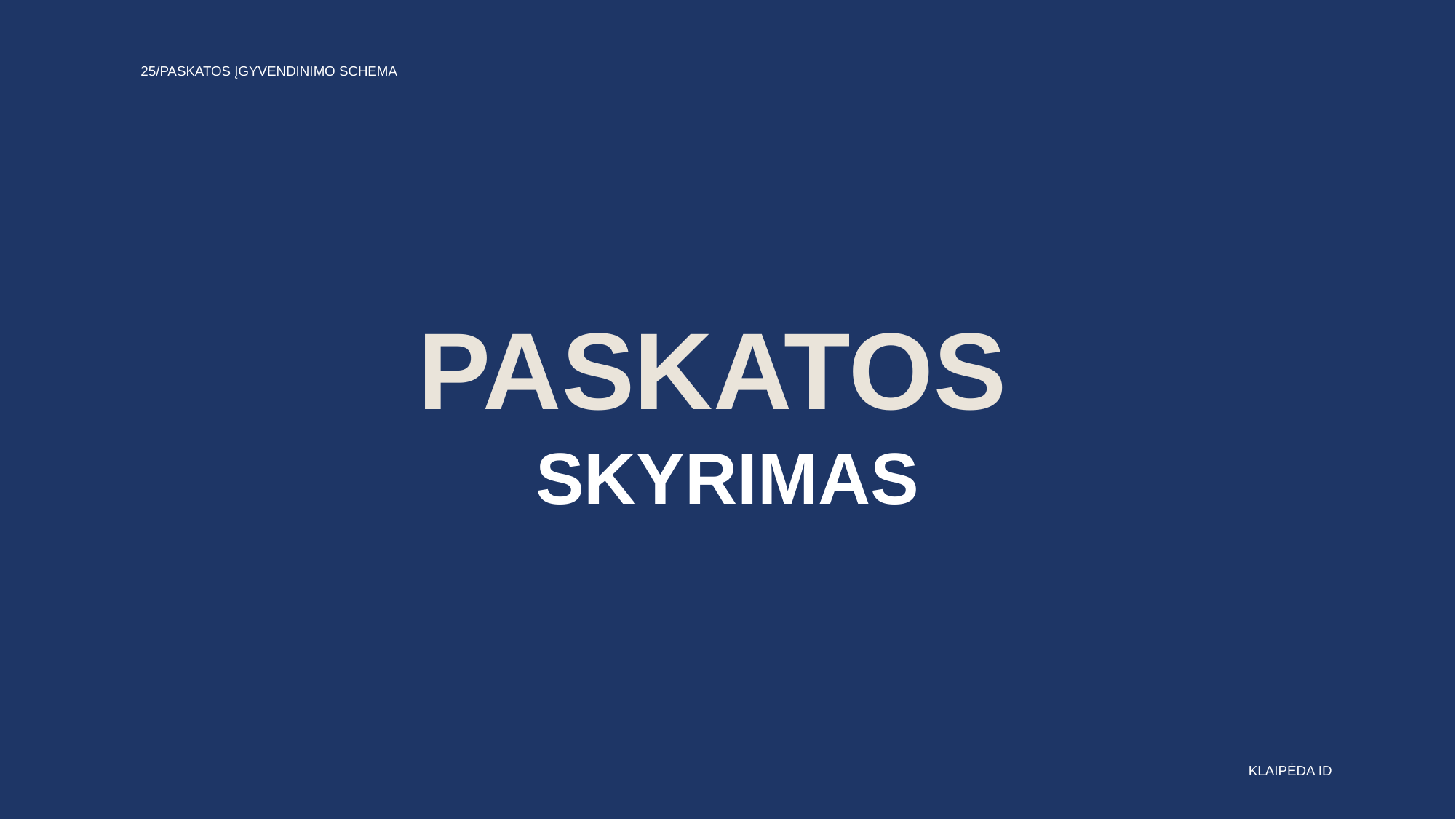

25/PASKATOS ĮGYVENDINIMO SCHEMA
PASKATOS
SKYRIMAS
KLAIPĖDA ID